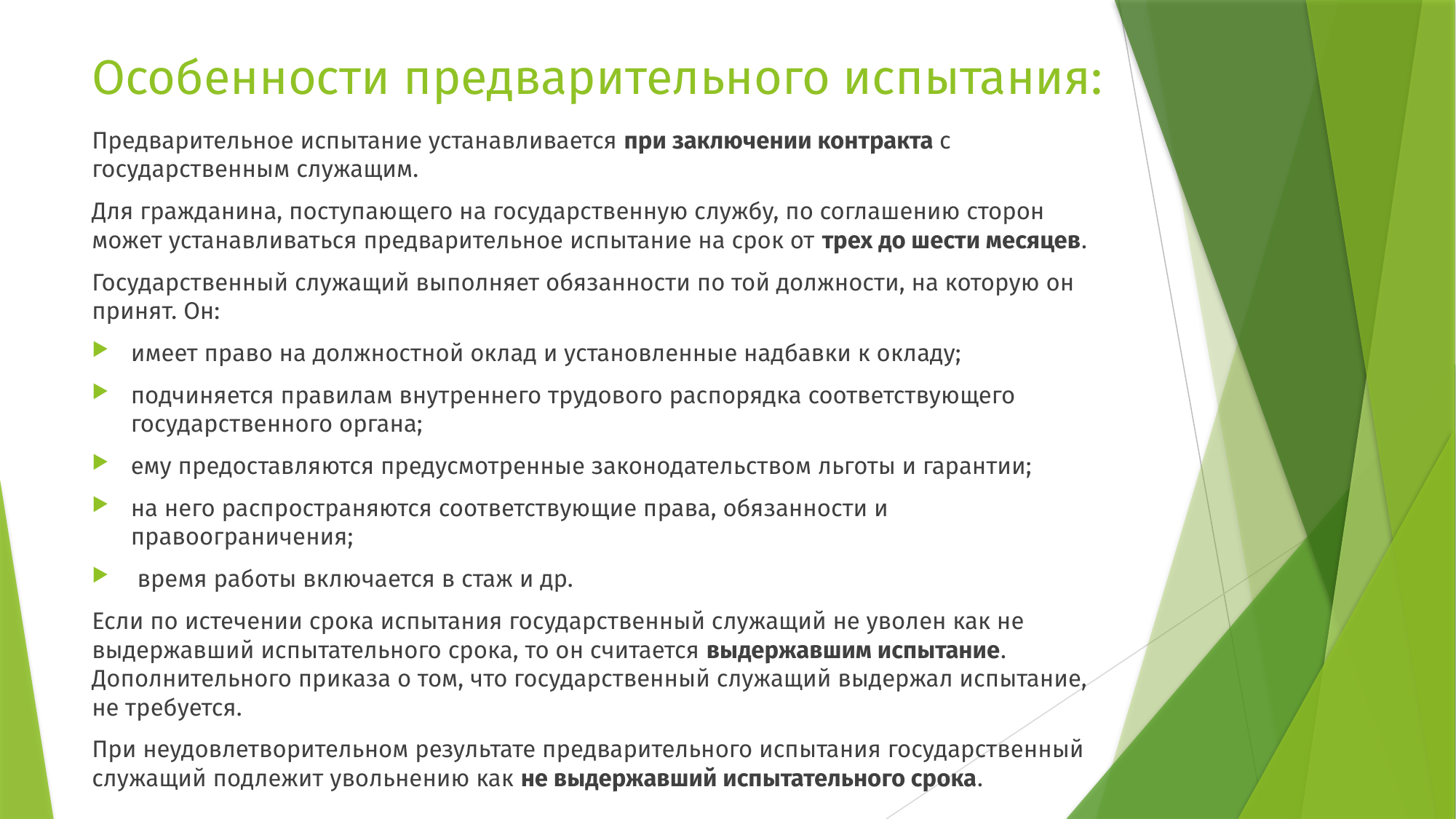

# Особенности предварительного испытания:
Предварительное испытание устанавливается при заключении контракта с государственным служащим.
Для гражданина, поступающего на государственную службу, по соглашению сторон может устанавливаться предварительное испытание на срок от трех до шести месяцев.
Государственный служащий выполняет обязанности по той должности, на которую он принят. Он:
имеет право на должностной оклад и установленные надбавки к окладу;
подчиняется правилам внутреннего трудового распорядка соответствующего государственного органа;
ему предоставляются предусмотренные законодательством льготы и гарантии;
на него распространяются соответствующие права, обязанности и правоограничения;
 время работы включается в стаж и др.
Если по истечении срока испытания государственный служащий не уволен как не выдержавший испытательного срока, то он считается выдержавшим испытание. Дополнительного приказа о том, что государственный служащий выдержал испытание, не требуется.
При неудовлетворительном результате предварительного испытания государственный служащий подлежит увольнению как не выдержавший испытательного срока.